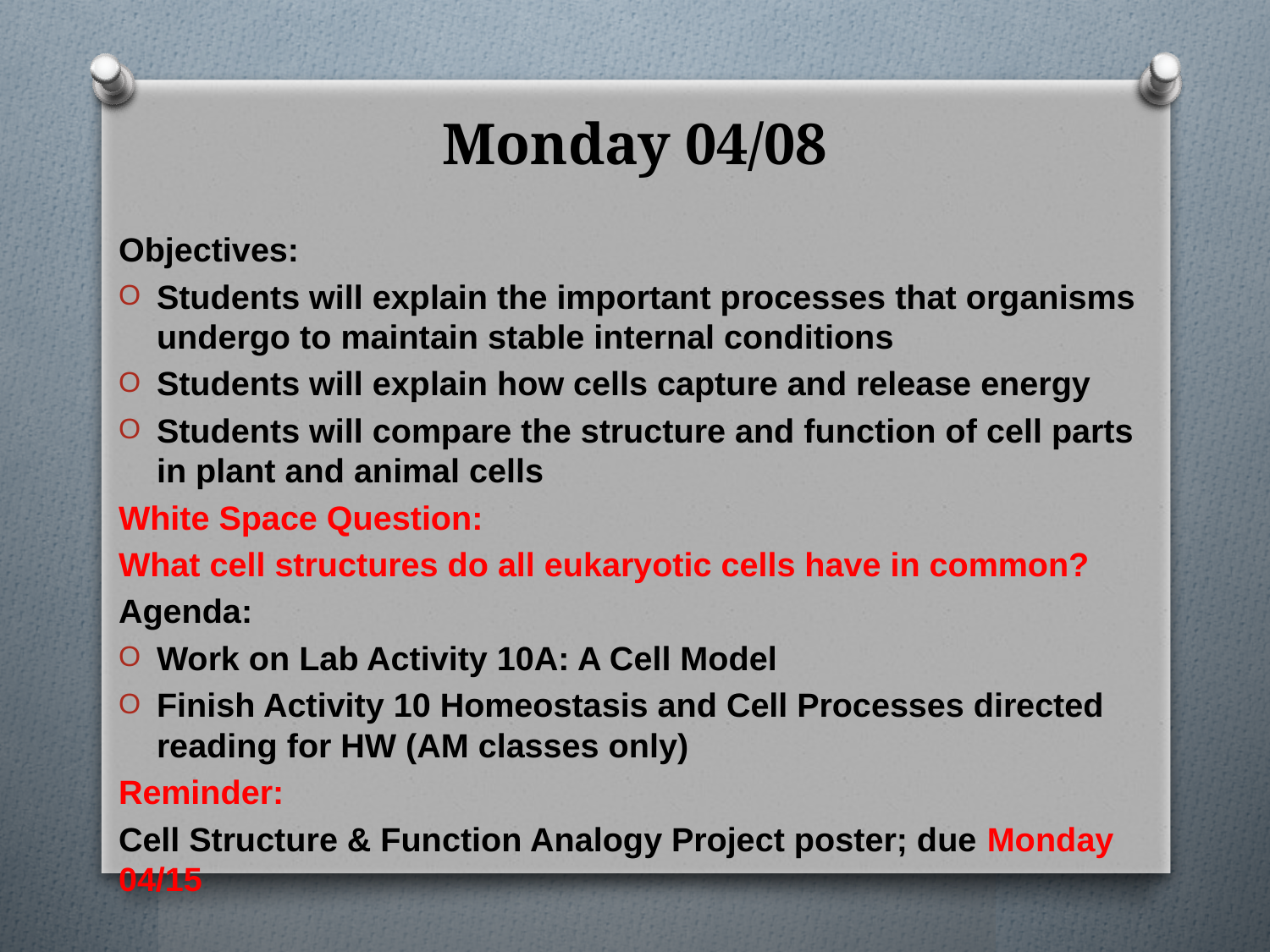

# Monday 04/08
Objectives:
Students will explain the important processes that organisms undergo to maintain stable internal conditions
Students will explain how cells capture and release energy
Students will compare the structure and function of cell parts in plant and animal cells
White Space Question:
What cell structures do all eukaryotic cells have in common?
Agenda:
Work on Lab Activity 10A: A Cell Model
Finish Activity 10 Homeostasis and Cell Processes directed reading for HW (AM classes only)
Reminder:
Cell Structure & Function Analogy Project poster; due Monday 04/15